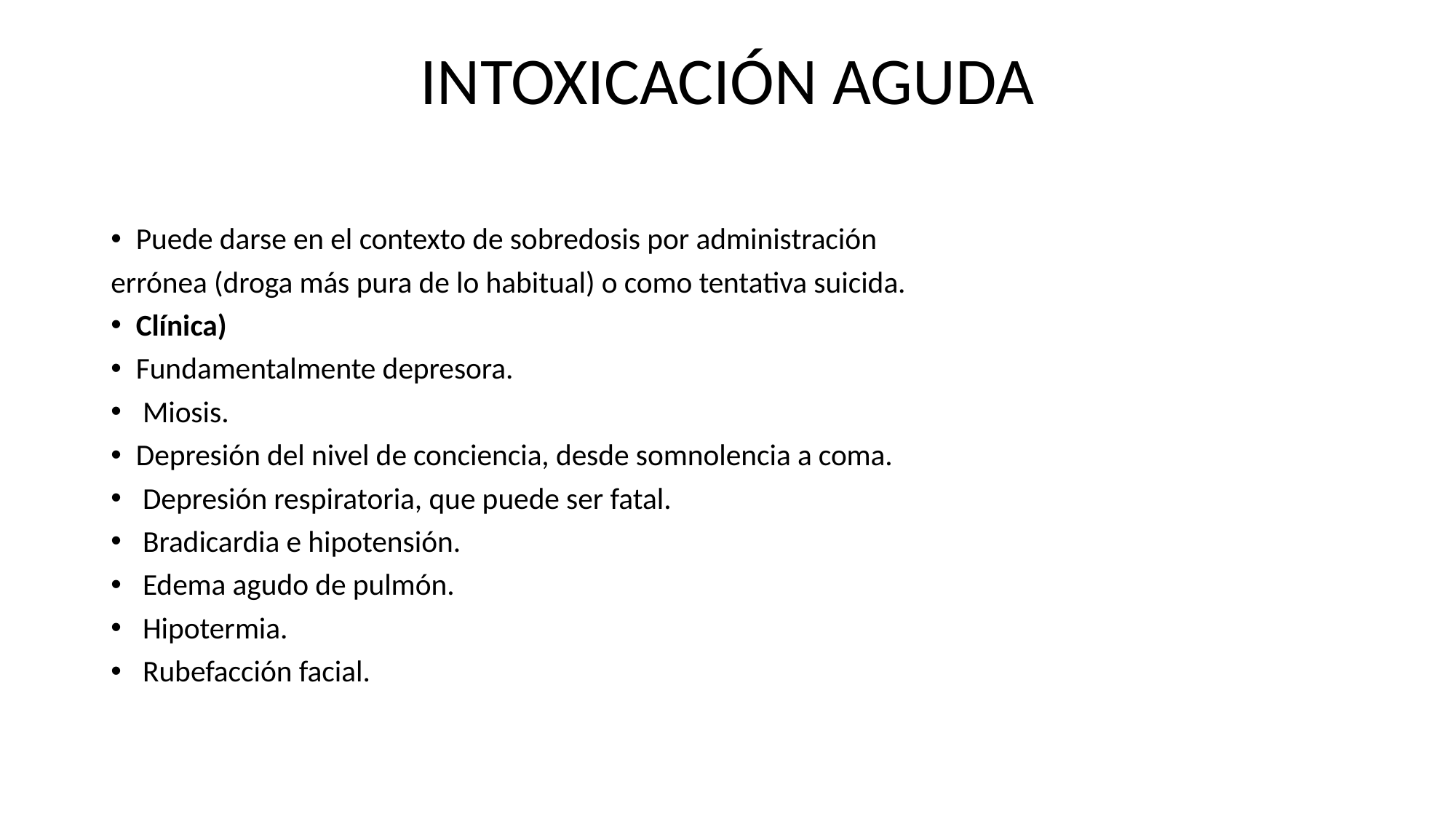

# INTOXICACIÓN AGUDA
Puede darse en el contexto de sobredosis por administración
errónea (droga más pura de lo habitual) o como tentativa suicida.
Clínica)
Fundamentalmente depresora.
 Miosis.
Depresión del nivel de conciencia, desde somnolencia a coma.
 Depresión respiratoria, que puede ser fatal.
 Bradicardia e hipotensión.
 Edema agudo de pulmón.
 Hipotermia.
 Rubefacción facial.